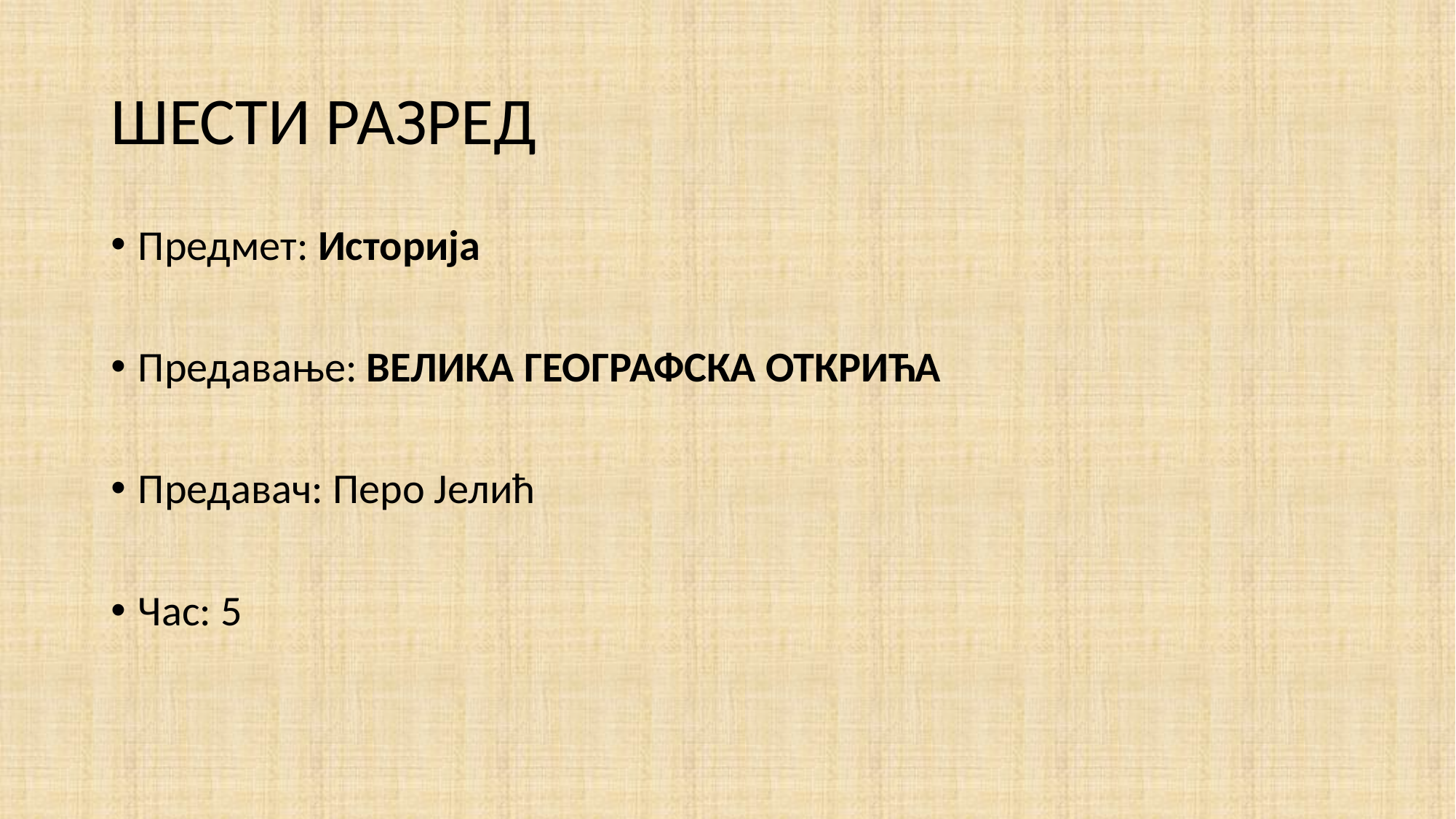

# ШЕСТИ РАЗРЕД
Предмет: Историја

Предавање: ВЕЛИКА ГЕОГРАФСКА ОТКРИЋА

Предавач: Перо Јелић

Час: 5